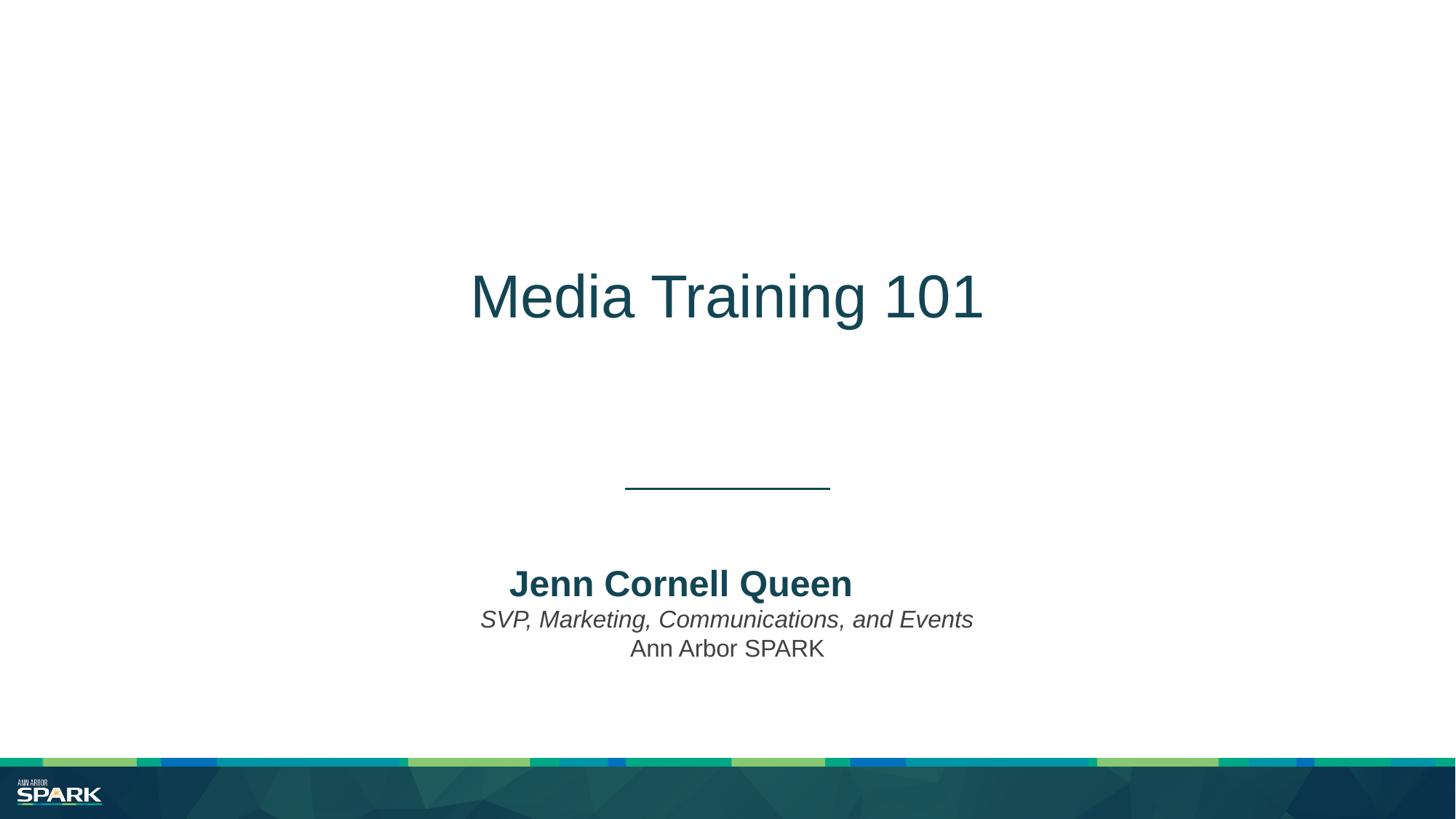

Media Training 101
Jenn Cornell Queen
SVP, Marketing, Communications, and Events
Ann Arbor SPARK